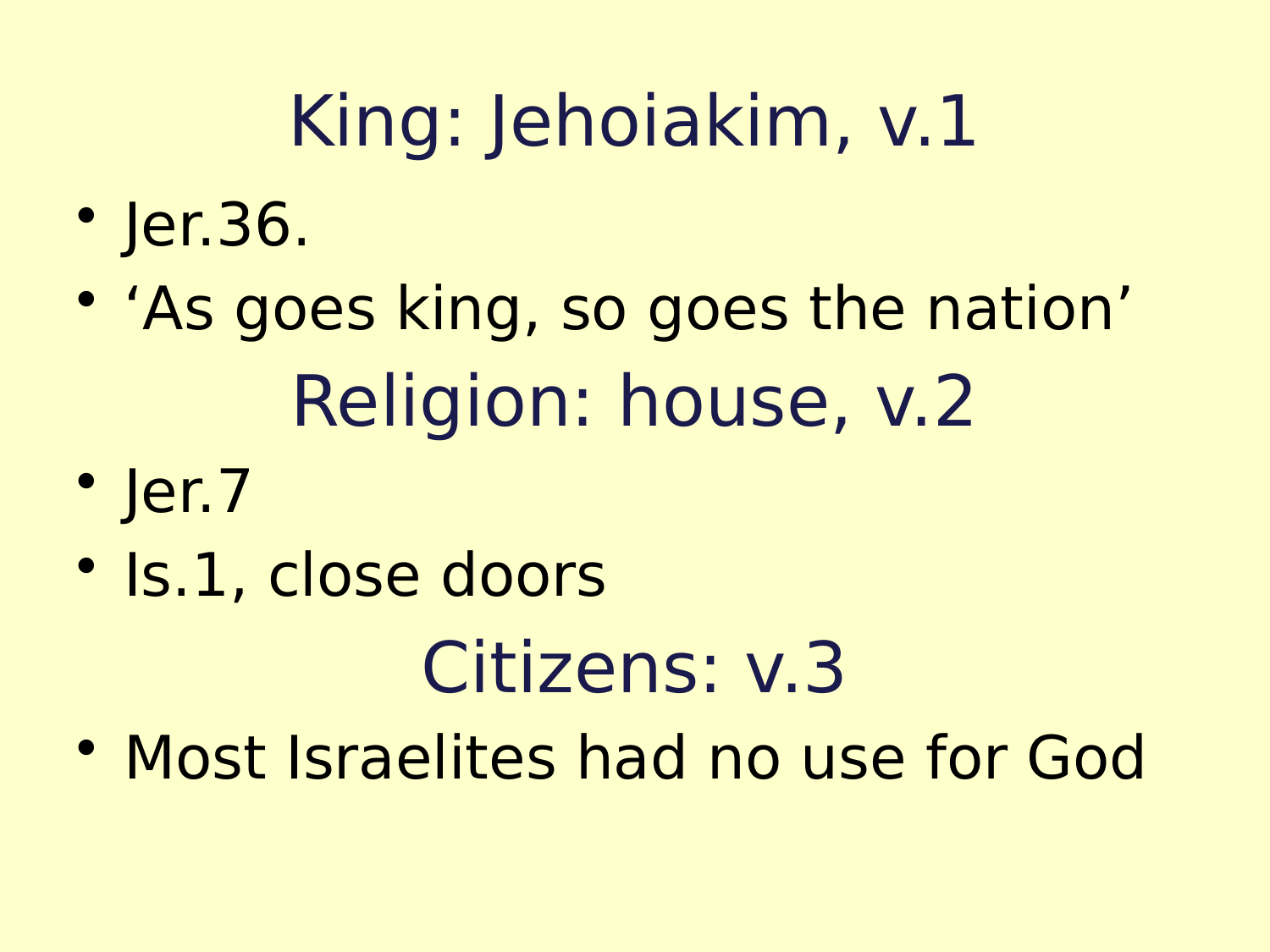

# King: Jehoiakim, v.1
Jer.36.
‘As goes king, so goes the nation’
Religion: house, v.2
Jer.7
Is.1, close doors
Citizens: v.3
Most Israelites had no use for God